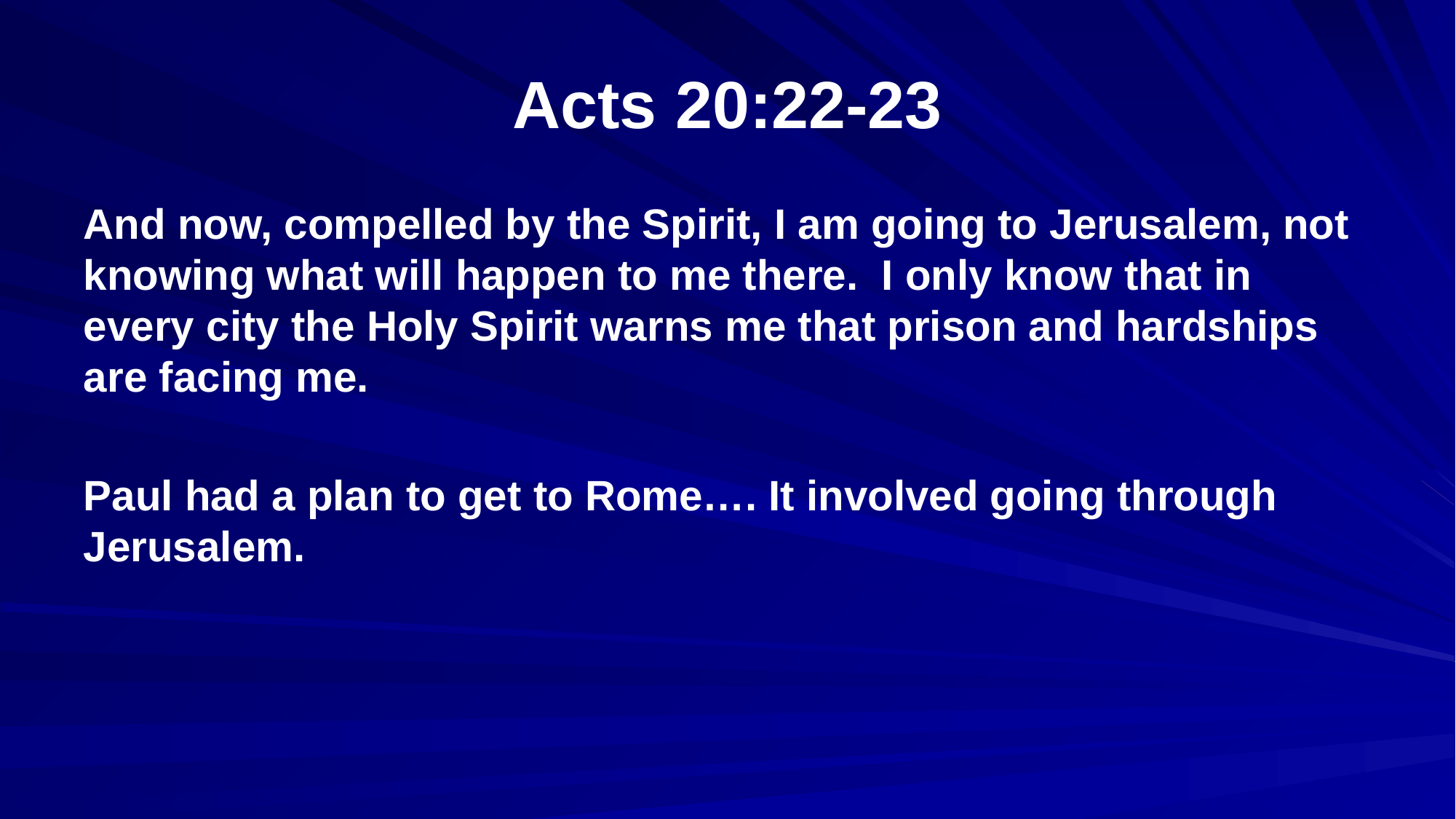

# Acts 20:22-23
And now, compelled by the Spirit, I am going to Jerusalem, not knowing what will happen to me there.  I only know that in every city the Holy Spirit warns me that prison and hardships are facing me.

Paul had a plan to get to Rome…. It involved going through Jerusalem.